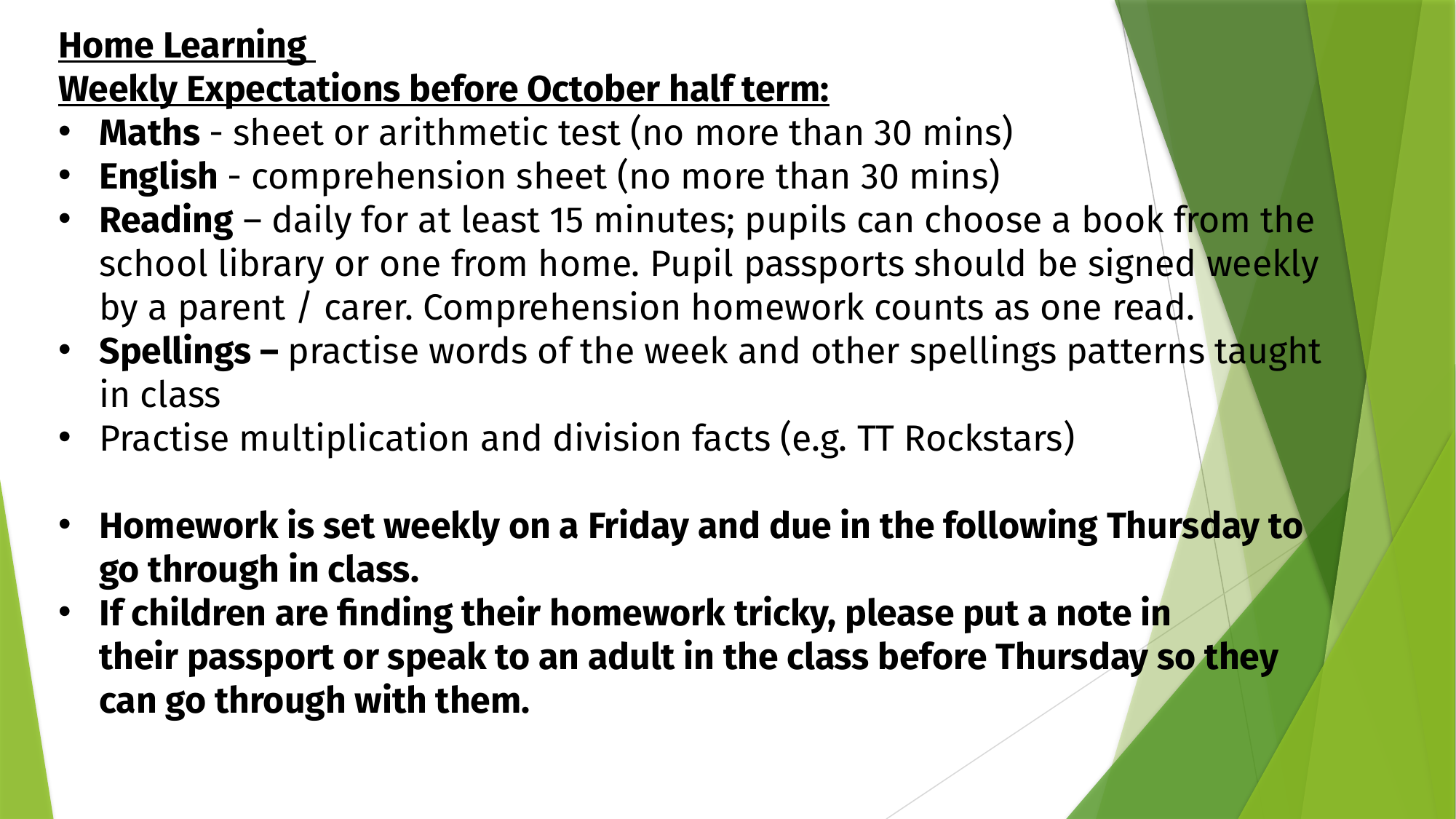

Home Learning
Weekly Expectations before October half term:
Maths - sheet or arithmetic test (no more than 30 mins)
English - comprehension sheet (no more than 30 mins)
Reading – daily for at least 15 minutes; pupils can choose a book from the school library or one from home. Pupil passports should be signed weekly by a parent / carer. Comprehension homework counts as one read.
Spellings – practise words of the week and other spellings patterns taught in class
Practise multiplication and division facts (e.g. TT Rockstars)

Homework is set weekly on a Friday and due in the following Thursday to go through in class.
If children are finding their homework tricky, please put a note in their passport or speak to an adult in the class before Thursday so they can go through with them.